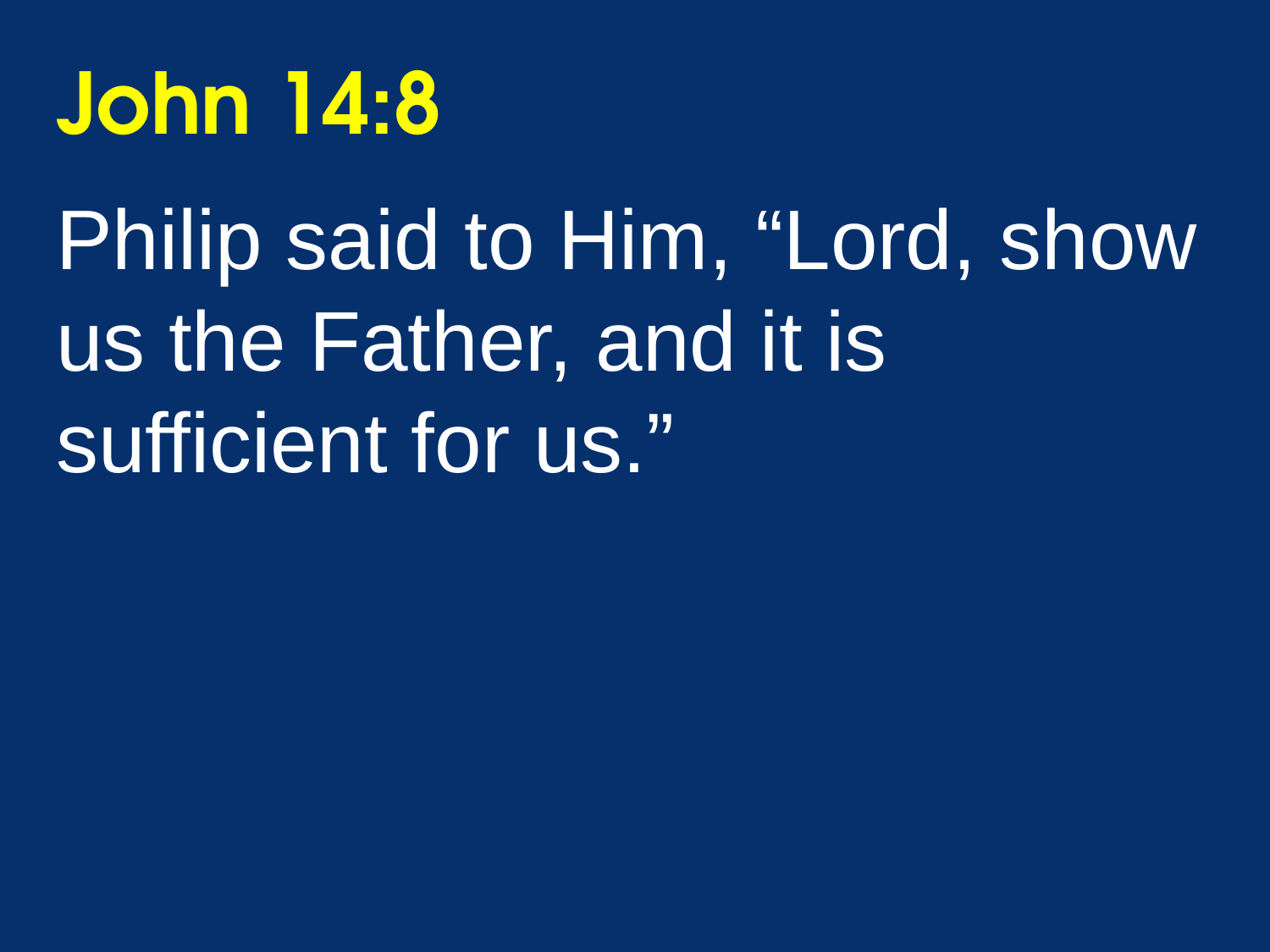

John 14:8

Philip said to Him, “Lord, show us the Father, and it is sufficient for us.”